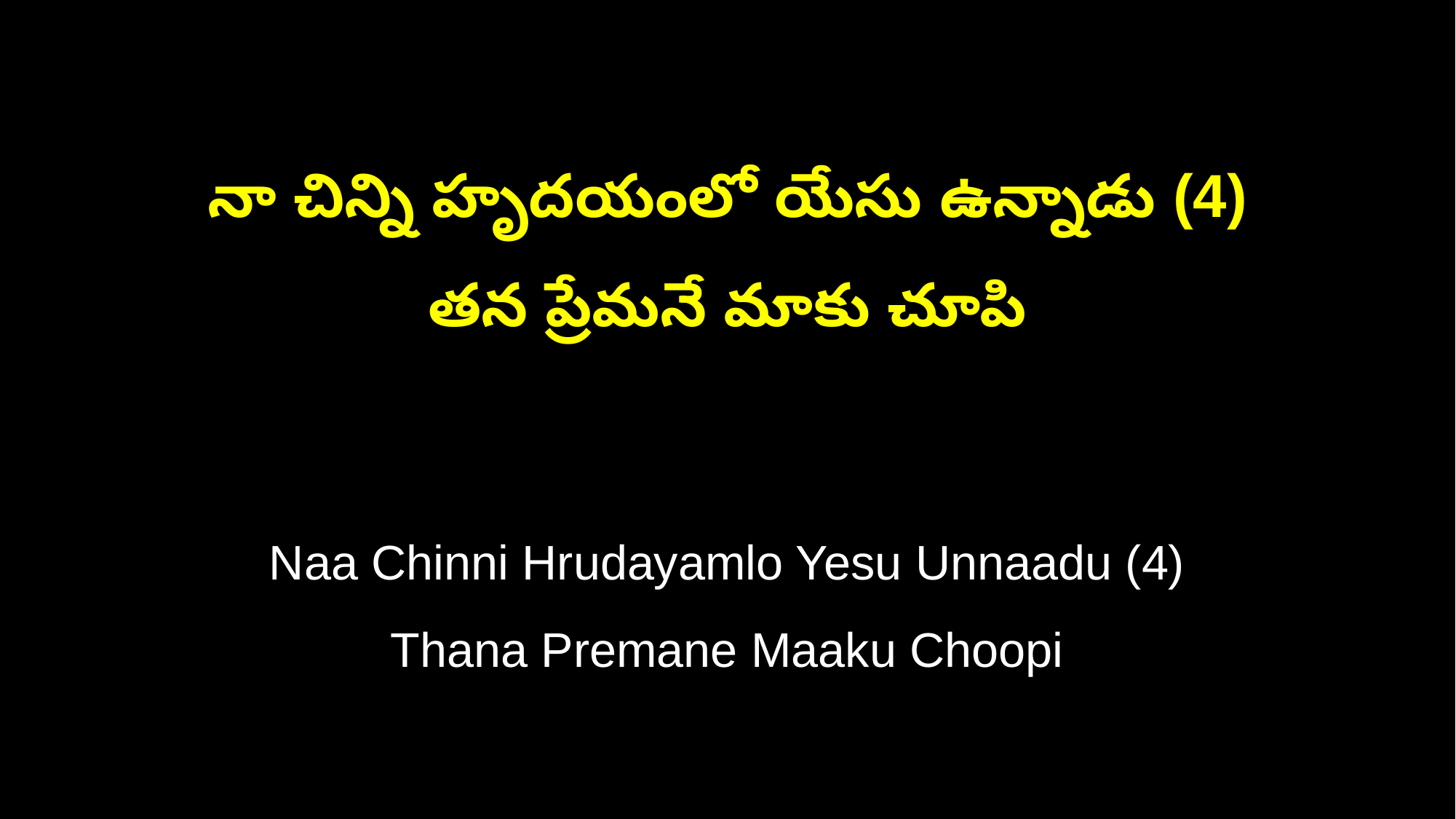

నా చిన్ని హృదయంలో యేసు ఉన్నాడు (4)
తన ప్రేమనే మాకు చూపి
Naa Chinni Hrudayamlo Yesu Unnaadu (4)
Thana Premane Maaku Choopi